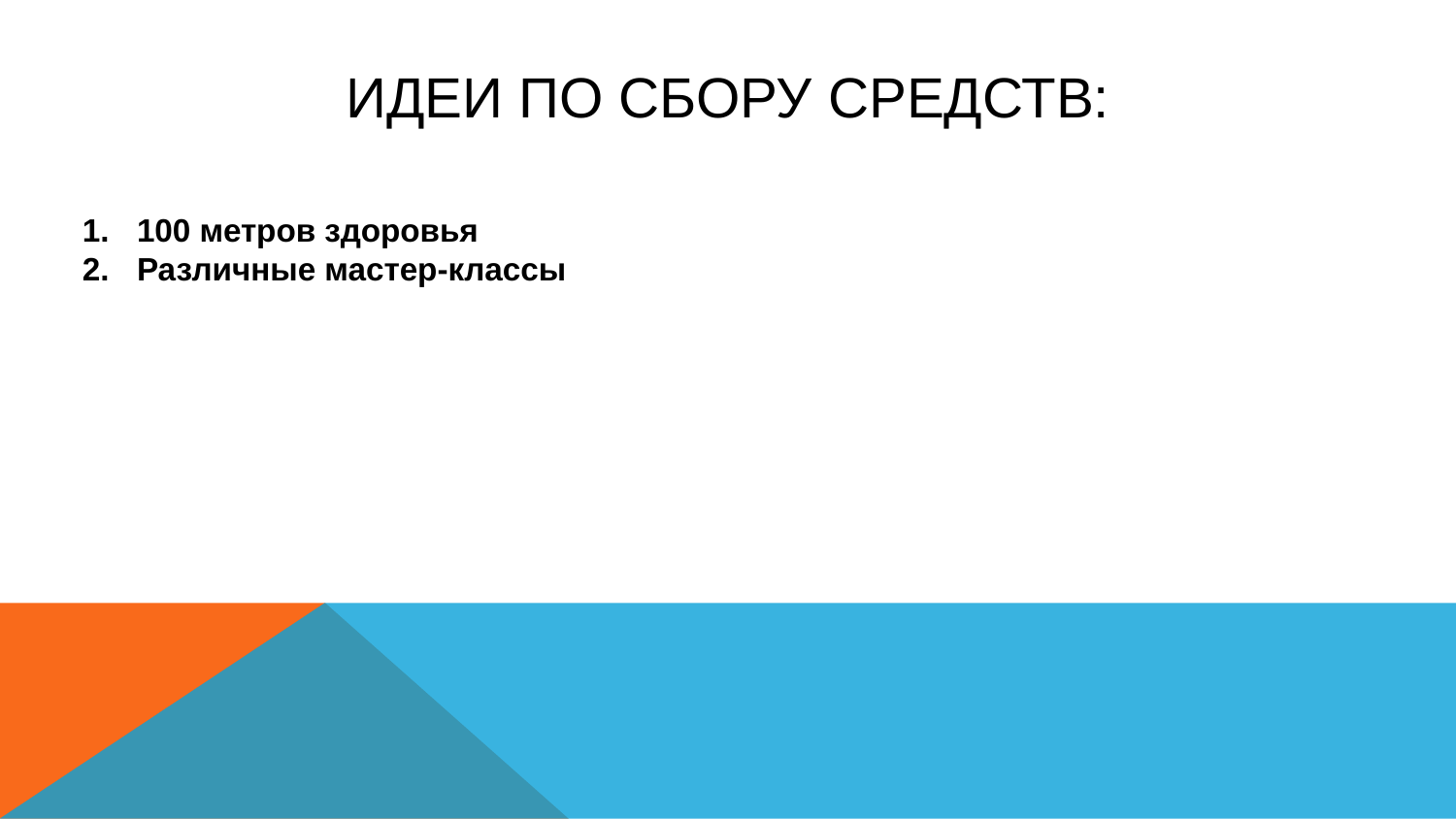

# Идеи по сбору средств:
100 метров здоровья
Различные мастер-классы